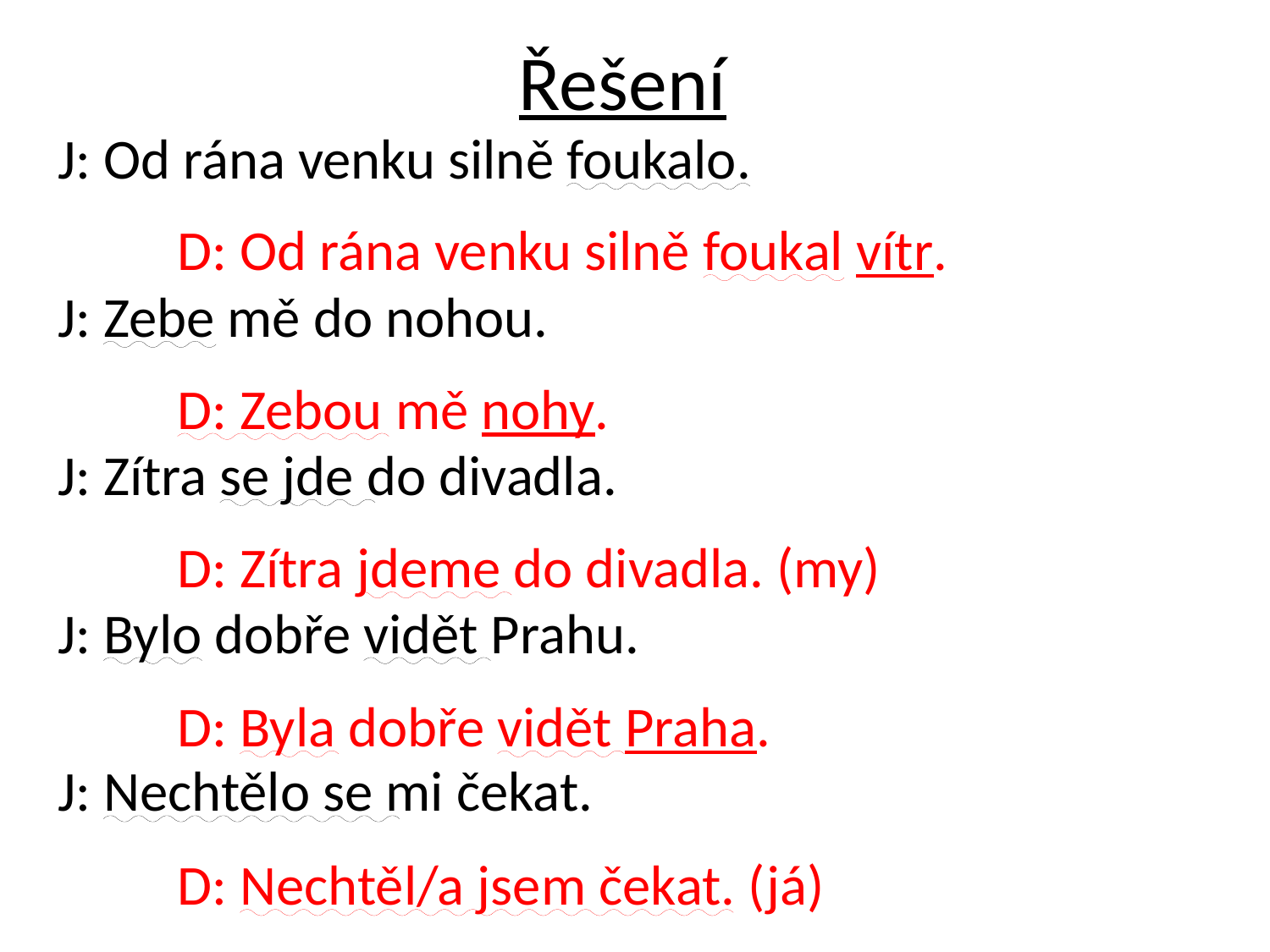

# Řešení
J: Od rána venku silně foukalo.

J: Zebe mě do nohou.

J: Zítra se jde do divadla.

J: Bylo dobře vidět Prahu.

J: Nechtělo se mi čekat.
D: Od rána venku silně foukal vítr.

D: Zebou mě nohy.

D: Zítra jdeme do divadla. (my)

D: Byla dobře vidět Praha.

D: Nechtěl/a jsem čekat. (já)